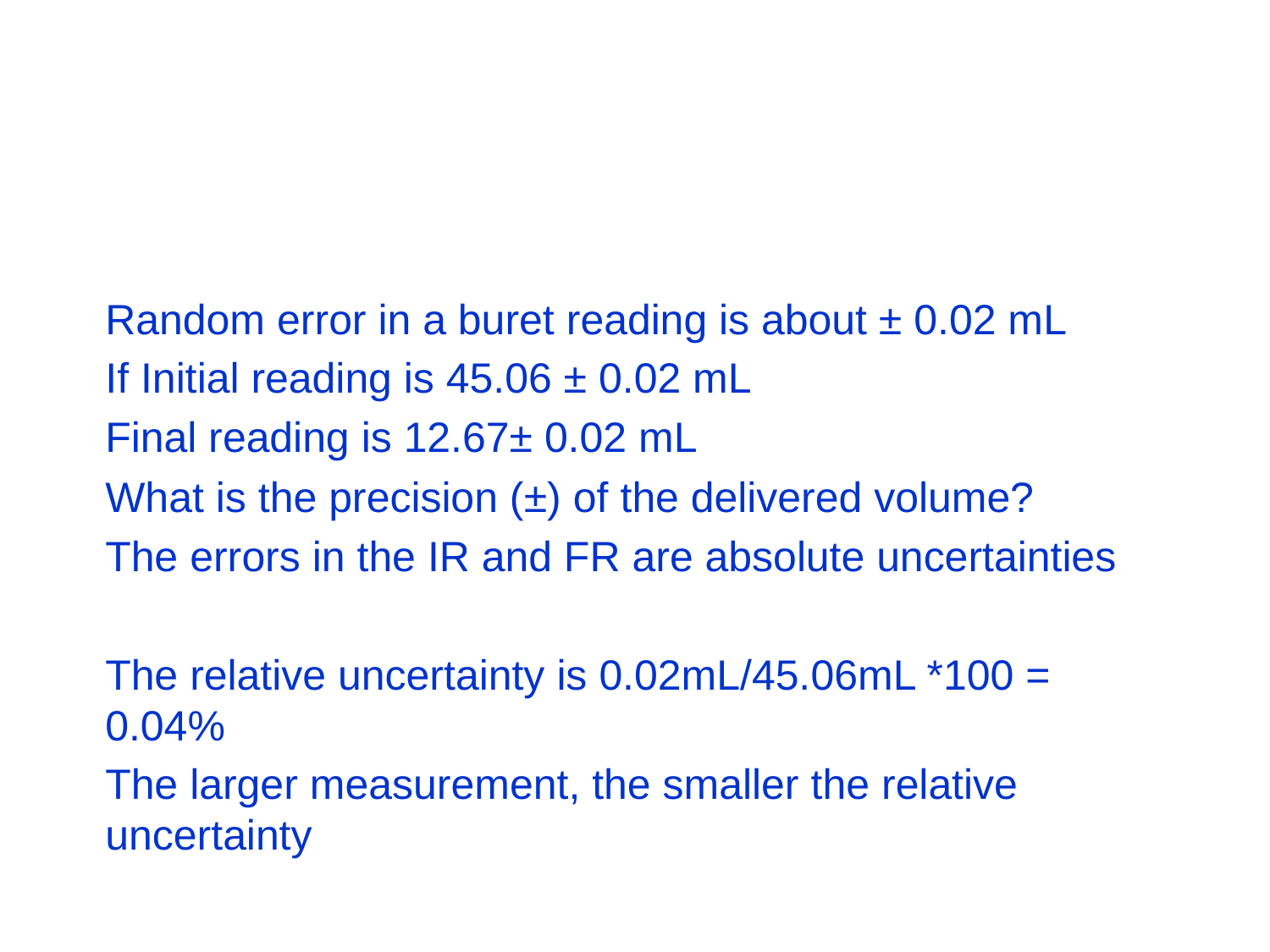

#
Random error in a buret reading is about ± 0.02 mL
If Initial reading is 45.06 ± 0.02 mL
Final reading is 12.67± 0.02 mL
What is the precision (±) of the delivered volume?
The errors in the IR and FR are absolute uncertainties

The relative uncertainty is 0.02mL/45.06mL *100 = 0.04%
The larger measurement, the smaller the relative uncertainty